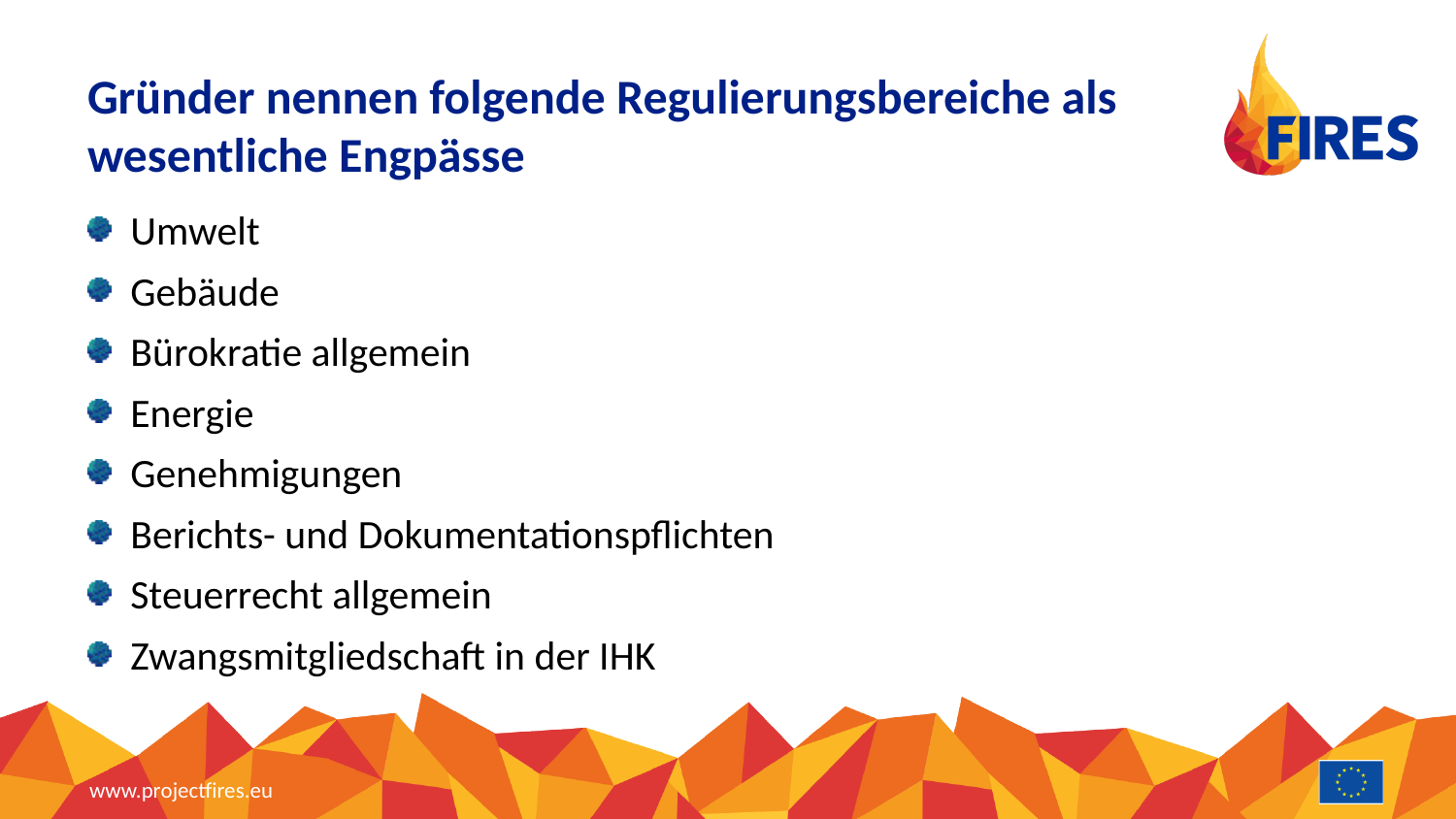

# Gründer nennen folgende Regulierungsbereiche als wesentliche Engpässe
Umwelt
Gebäude
Bürokratie allgemein
Energie
Genehmigungen
Berichts- und Dokumentationspflichten
Steuerrecht allgemein
Zwangsmitgliedschaft in der IHK